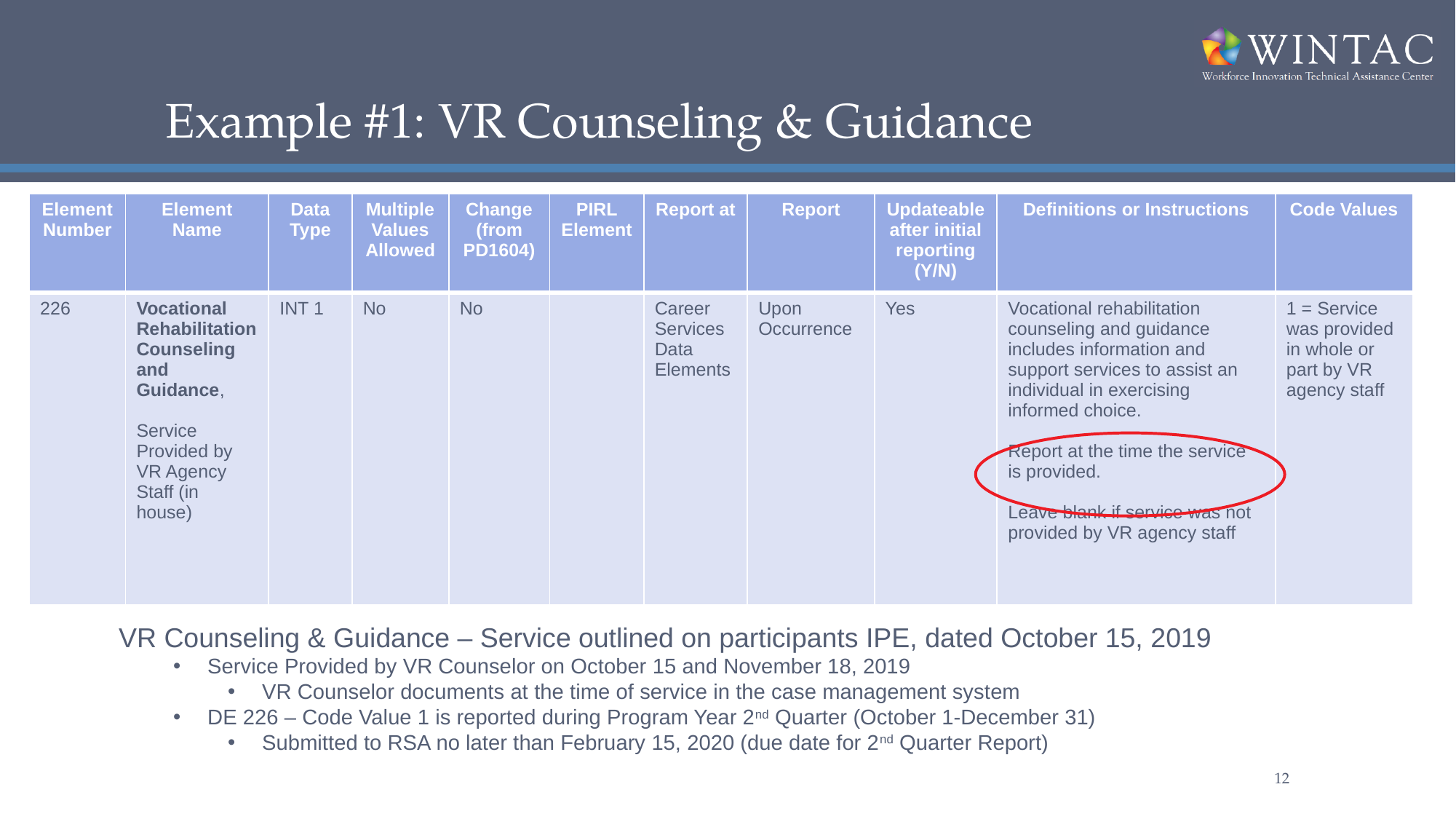

# Example #1: VR Counseling & Guidance
| Element Number | Element Name | Data Type | Multiple Values Allowed | Change (from PD1604) | PIRL Element | Report at | Report | Updateable after initial reporting (Y/N) | Definitions or Instructions | Code Values |
| --- | --- | --- | --- | --- | --- | --- | --- | --- | --- | --- |
| 226 | Vocational Rehabilitation Counseling and Guidance, Service Provided by VR Agency Staff (in house) | INT 1 | No | No |  | Career Services Data Elements | Upon Occurrence | Yes | Vocational rehabilitation counseling and guidance includes information and support services to assist an individual in exercising informed choice. Report at the time the service is provided. Leave blank if service was not provided by VR agency staff | 1 = Service was provided in whole or part by VR agency staff |

VR Counseling & Guidance – Service outlined on participants IPE, dated October 15, 2019
Service Provided by VR Counselor on October 15 and November 18, 2019
VR Counselor documents at the time of service in the case management system
DE 226 – Code Value 1 is reported during Program Year 2nd Quarter (October 1-December 31)
Submitted to RSA no later than February 15, 2020 (due date for 2nd Quarter Report)
12